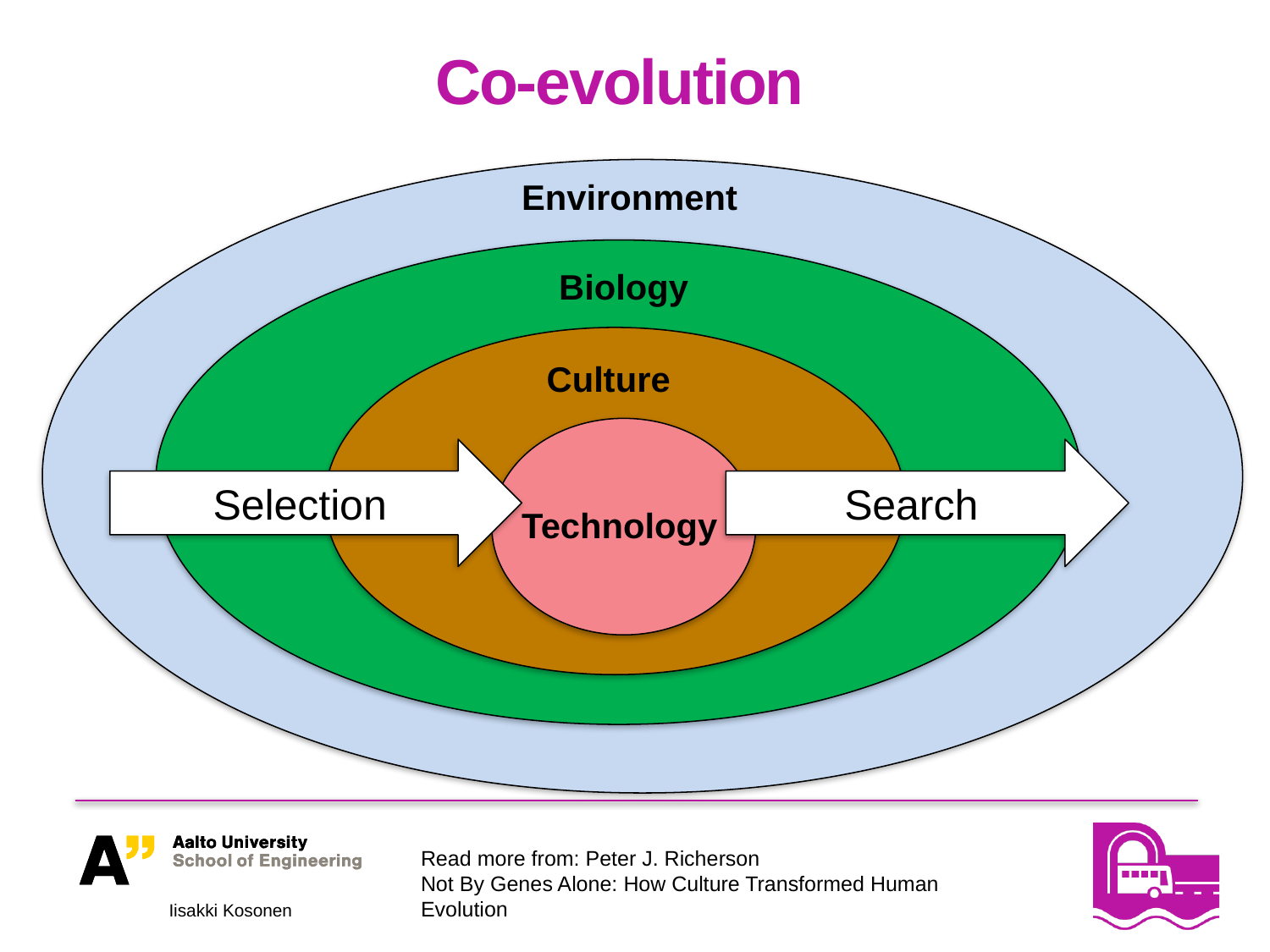

# Co-evolution

Environment

Biology

Culture

Selection
Search
Technology
Read more from: Peter J. Richerson
Not By Genes Alone: How Culture Transformed Human Evolution